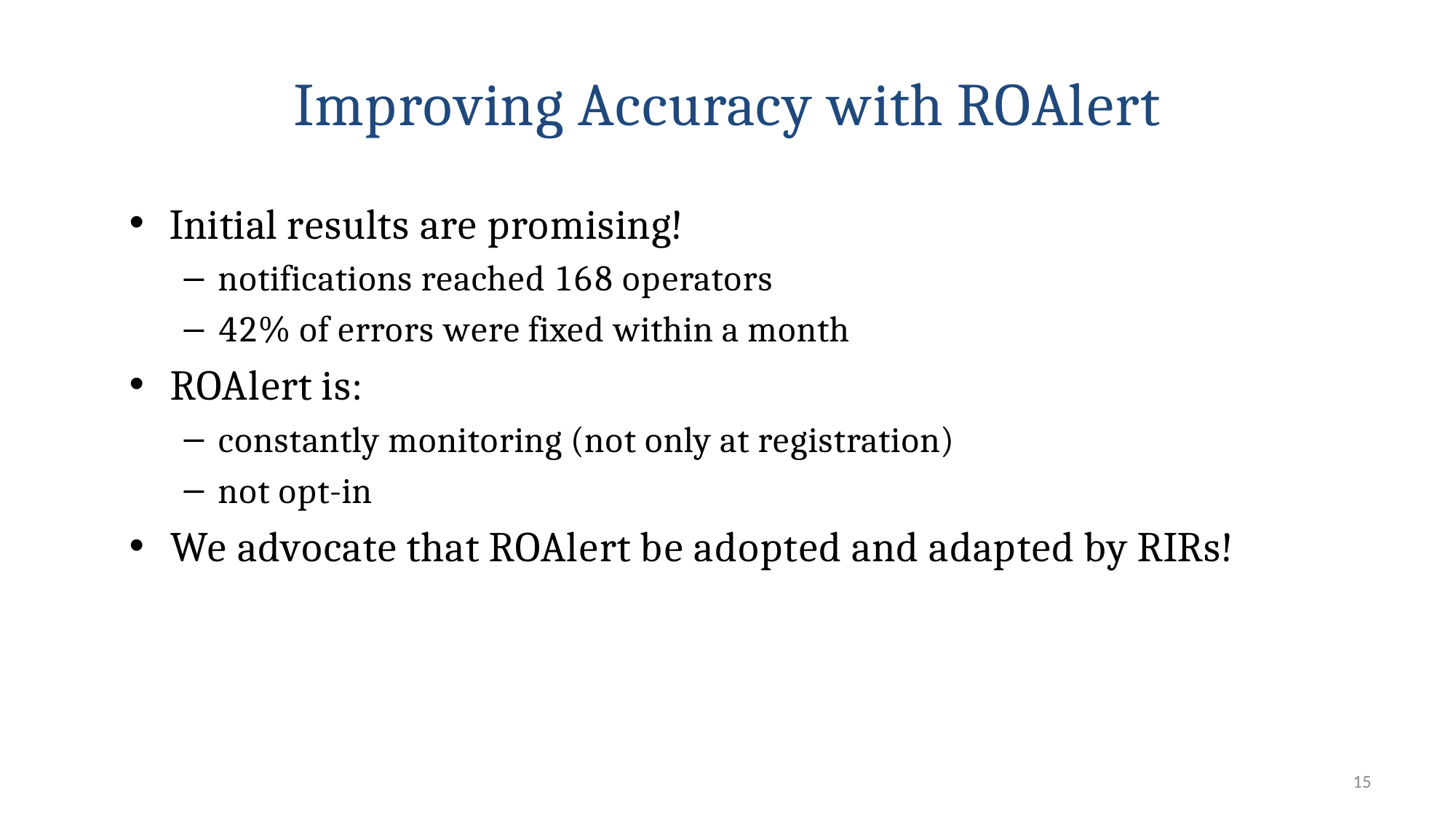

# Improving Accuracy with ROAlert
Initial results are promising!
notifications reached 168 operators
42% of errors were fixed within a month
ROAlert is:
constantly monitoring (not only at registration)
not opt-in
We advocate that ROAlert be adopted and adapted by RIRs!
15